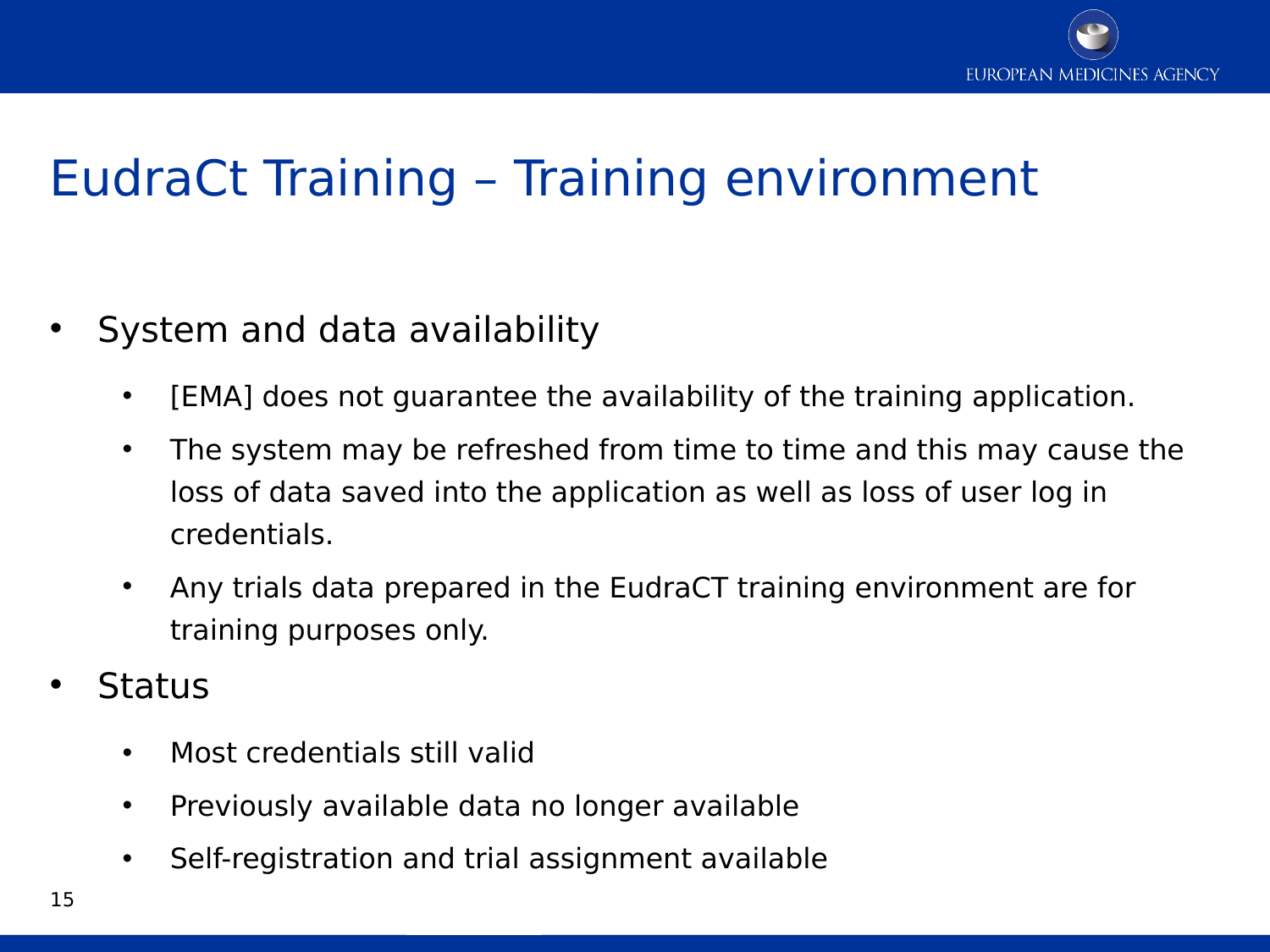

# EudraCt Training – Training environment
System and data availability
[EMA] does not guarantee the availability of the training application.
The system may be refreshed from time to time and this may cause the loss of data saved into the application as well as loss of user log in credentials.
Any trials data prepared in the EudraCT training environment are for training purposes only.
Status
Most credentials still valid
Previously available data no longer available
Self-registration and trial assignment available

15